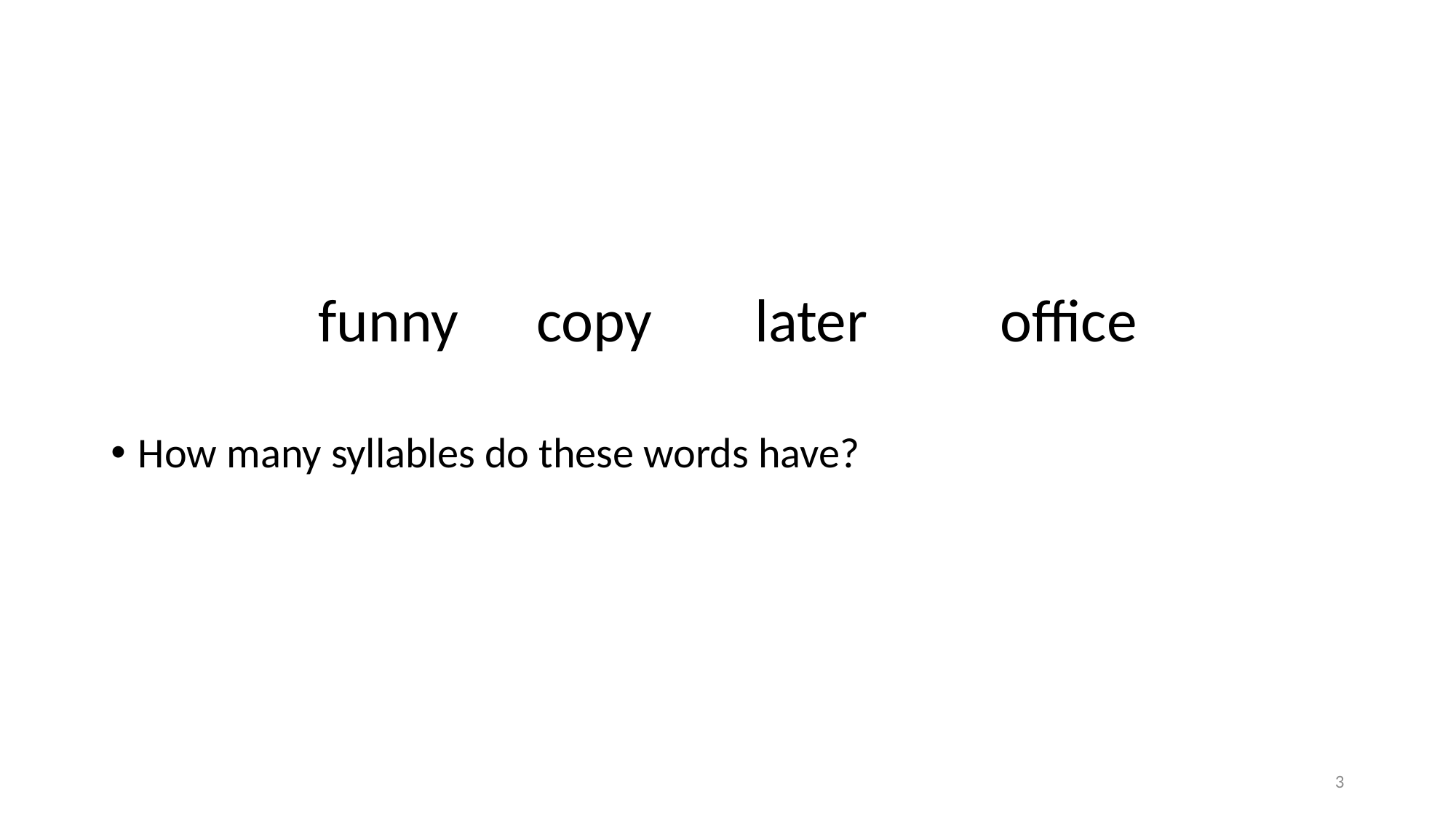

#

funny	copy	later	  office

How many syllables do these words have?
3